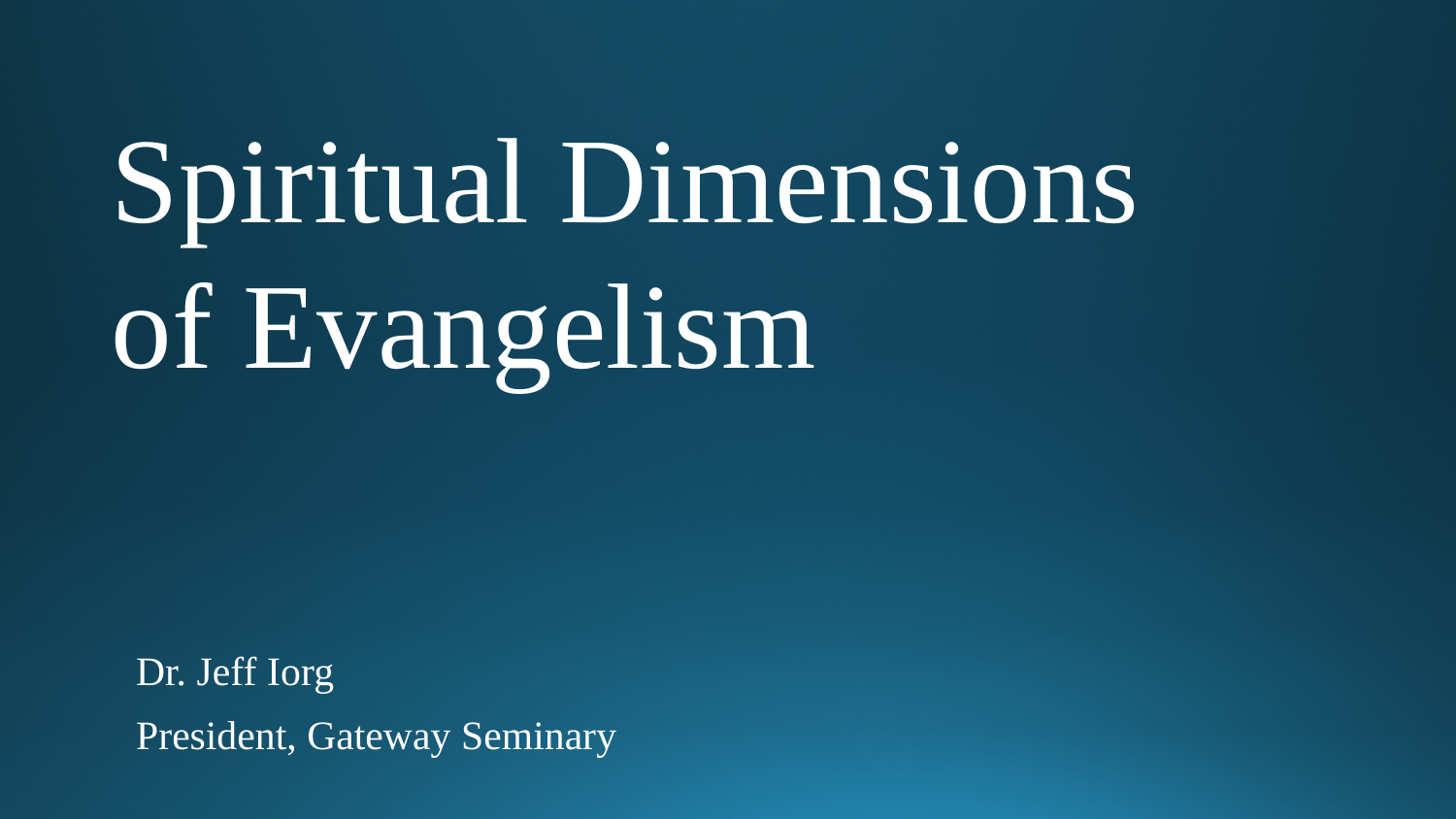

# Spiritual Dimensions of Evangelism
Dr. Jeff Iorg
President, Gateway Seminary